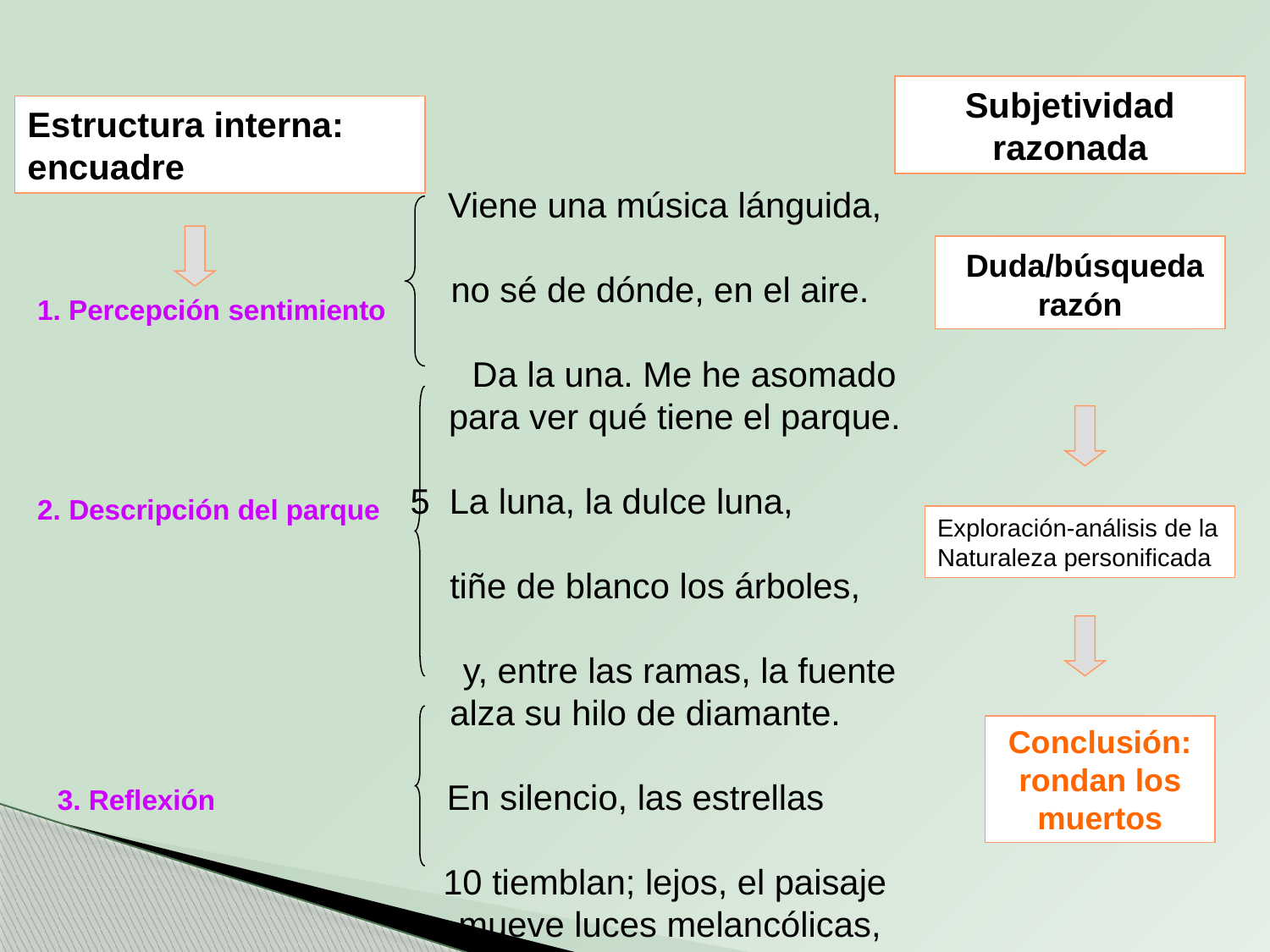

Subjetividad razonada
Estructura interna: encuadre
    Viene una música lánguida,
    no sé de dónde, en el aire.
    Da la una. Me he asomado
    para ver qué tiene el parque.
5  La luna, la dulce luna,
    tiñe de blanco los árboles,
    y, entre las ramas, la fuente
    alza su hilo de diamante.
    En silencio, las estrellas
10 tiemblan; lejos, el paisaje
     mueve luces melancólicas,
     ladridos y largos ayes.
     Otro reló da la una.
     Desvela mirar el parque
15 lleno de almas, a la música
     triste que viene en el aire.

 Duda/búsqueda razón
1. Percepción sentimiento

2. Descripción del parque
Exploración-análisis de la Naturaleza personificada

Conclusión: rondan los muertos
3. Reflexión